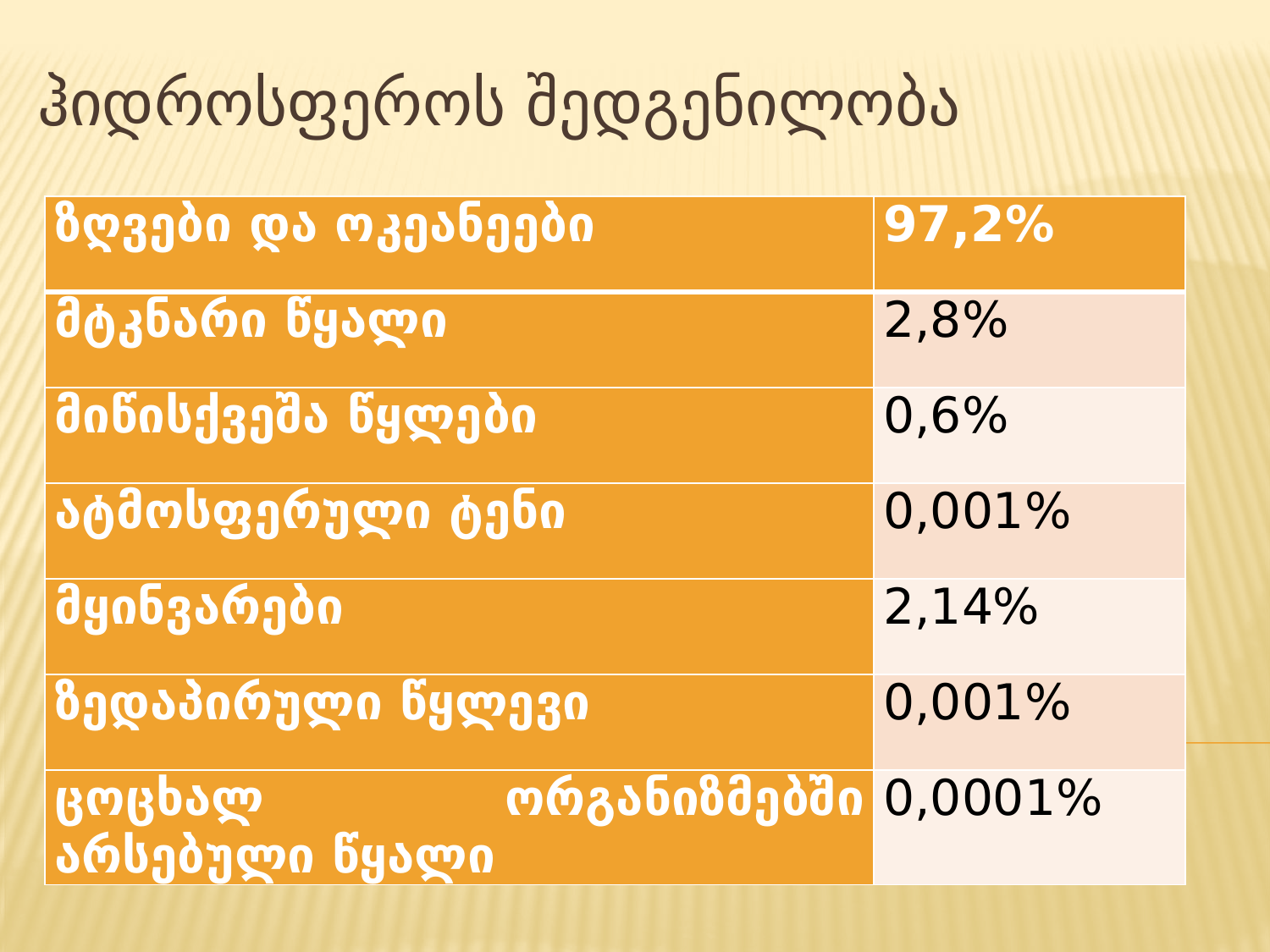

# ჰიდროსფეროს შედგენილობა

| ზღვები და ოკეანეები | 97,2% |
| --- | --- |
| მტკნარი წყალი | 2,8% |
| მიწისქვეშა წყლები | 0,6% |
| ატმოსფერული ტენი | 0,001% |
| მყინვარები | 2,14% |
| ზედაპირული წყლევი | 0,001% |
| ცოცხალ ორგანიზმებში არსებული წყალი | 0,0001% |